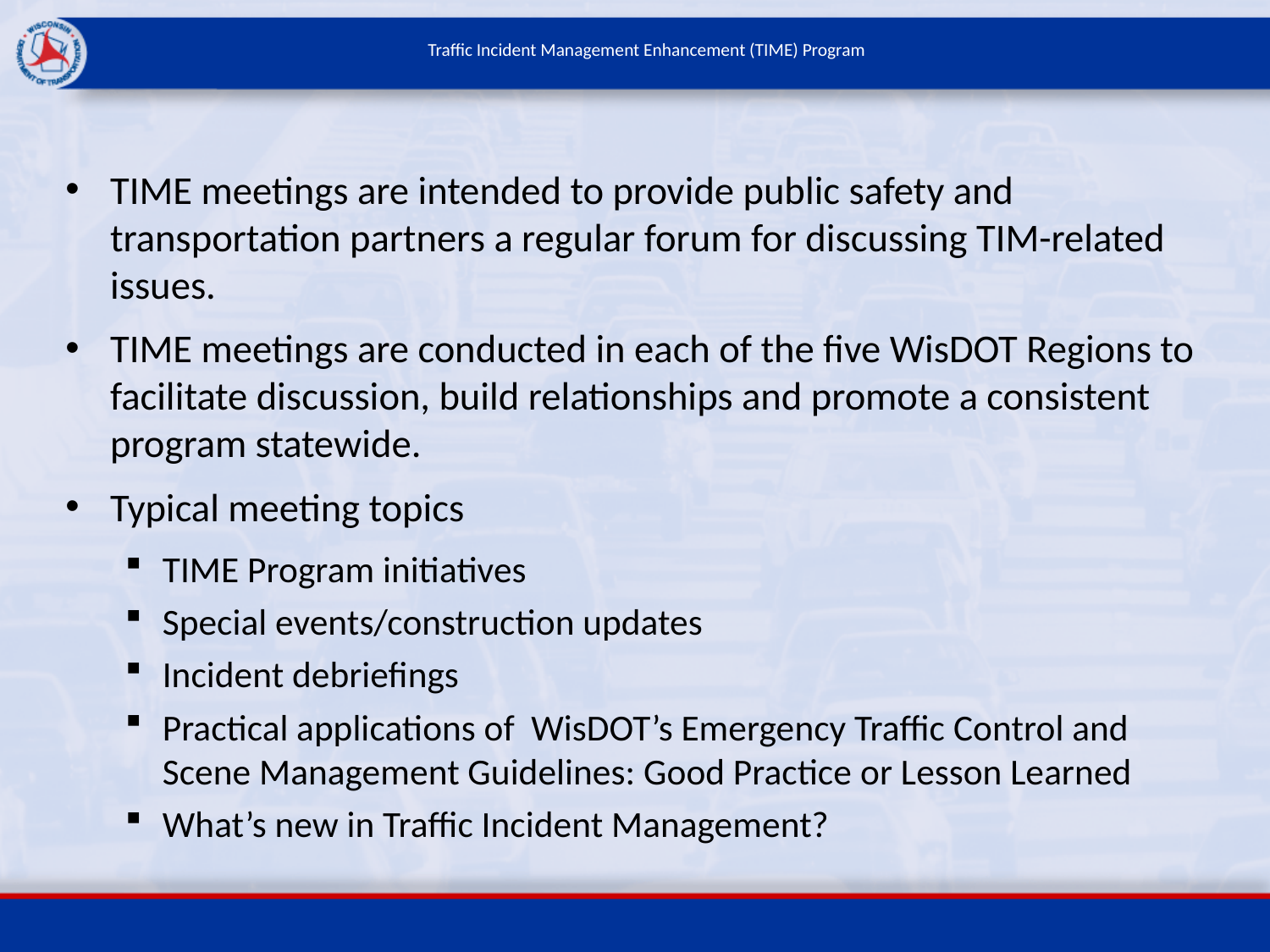

# Traffic Incident Management Enhancement (TIME) Program
TIME meetings are intended to provide public safety and transportation partners a regular forum for discussing TIM-related issues.
TIME meetings are conducted in each of the five WisDOT Regions to facilitate discussion, build relationships and promote a consistent program statewide.
Typical meeting topics
TIME Program initiatives
Special events/construction updates
Incident debriefings
Practical applications of  WisDOT’s Emergency Traffic Control and Scene Management Guidelines: Good Practice or Lesson Learned
What’s new in Traffic Incident Management?